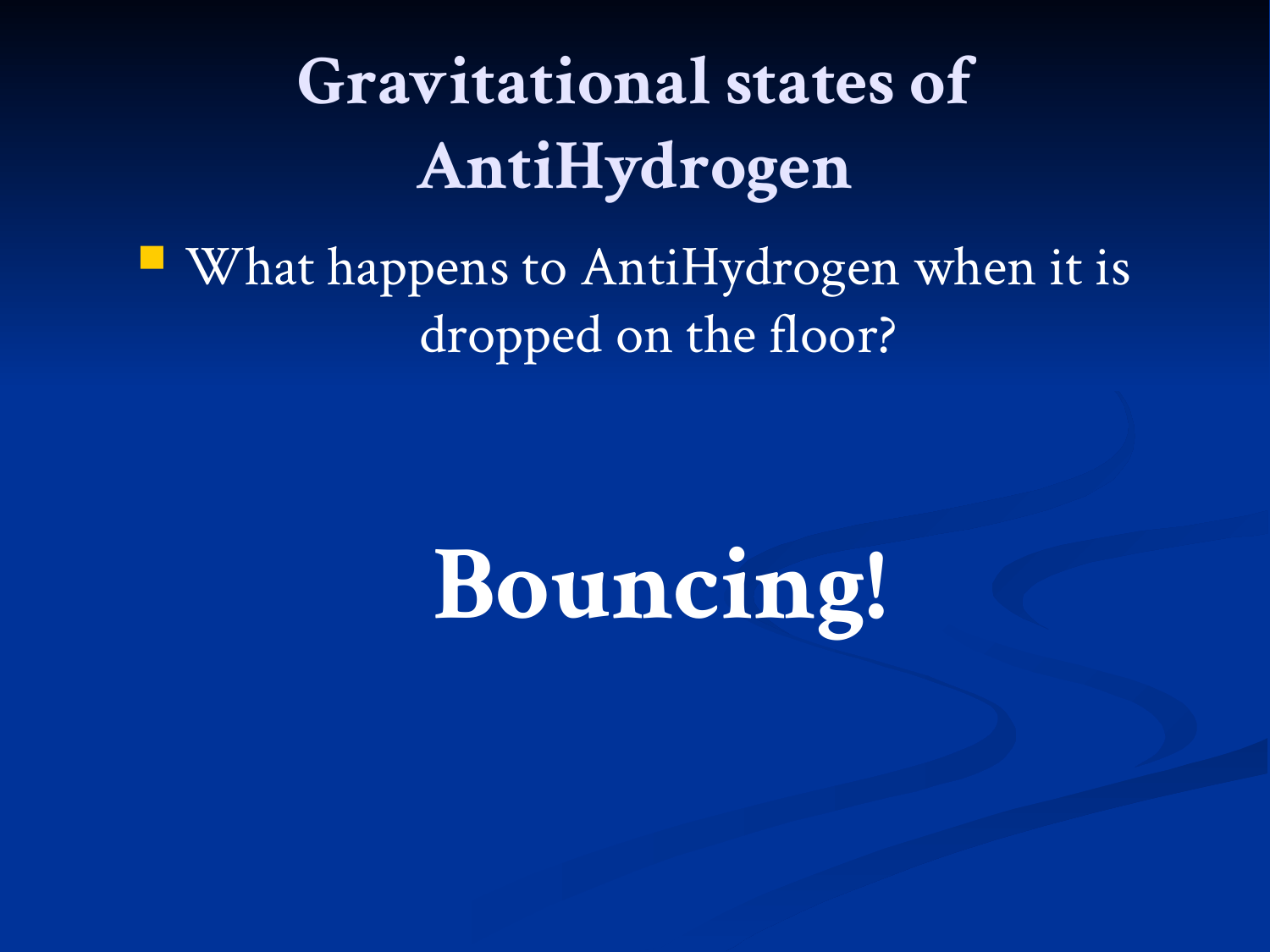

# Gravitational states of AntiHydrogen
What happens to AntiHydrogen when it is dropped on the floor?
Bouncing!